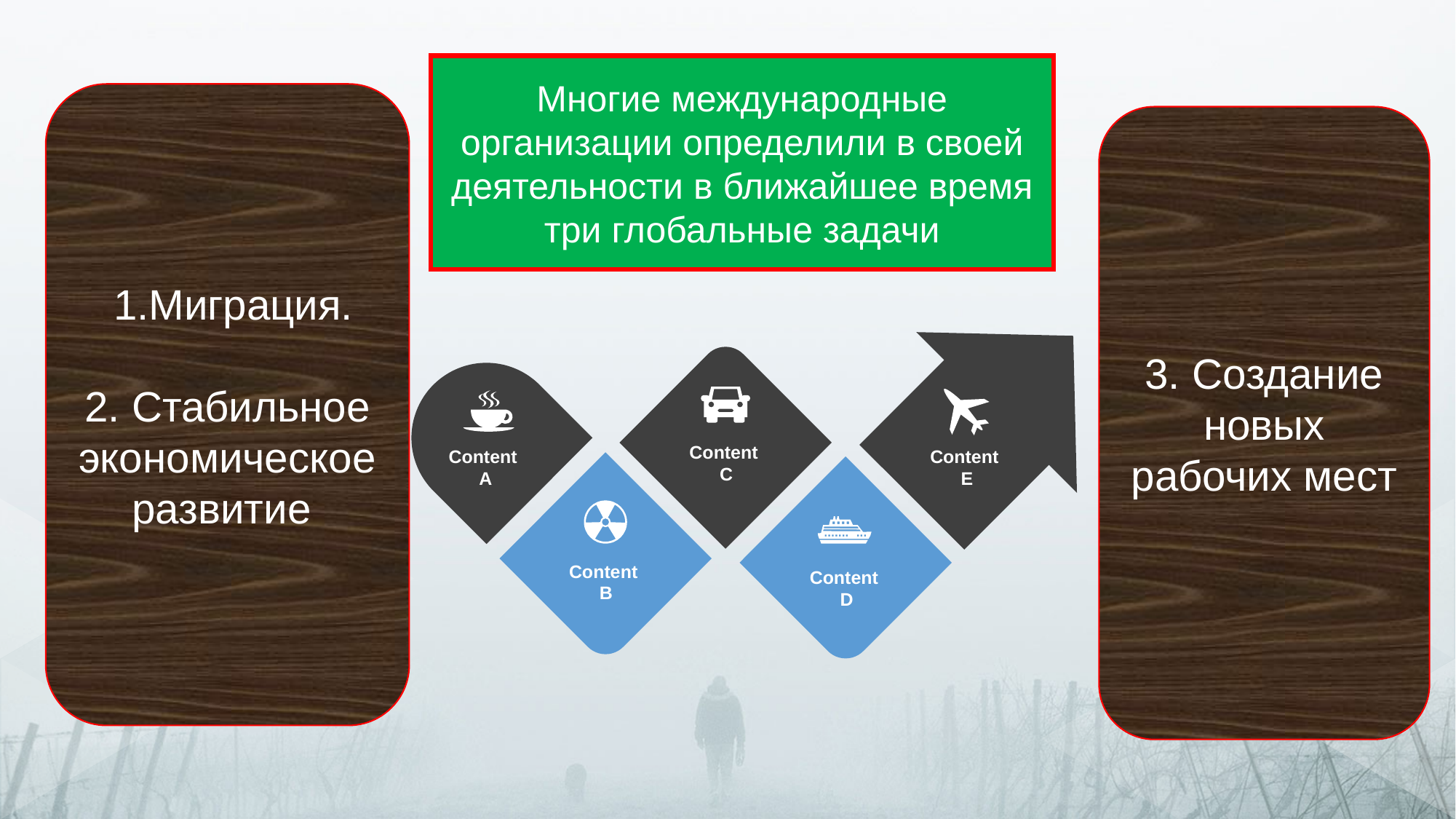

Многие международные организации определили в своей деятельности в ближайшее время три глобальные задачи
 1.Миграция.

2. Стабильное экономическое развитие
3. Создание новых рабочих мест

Content  C
Content  E
Content  A

Content  B
Content  D